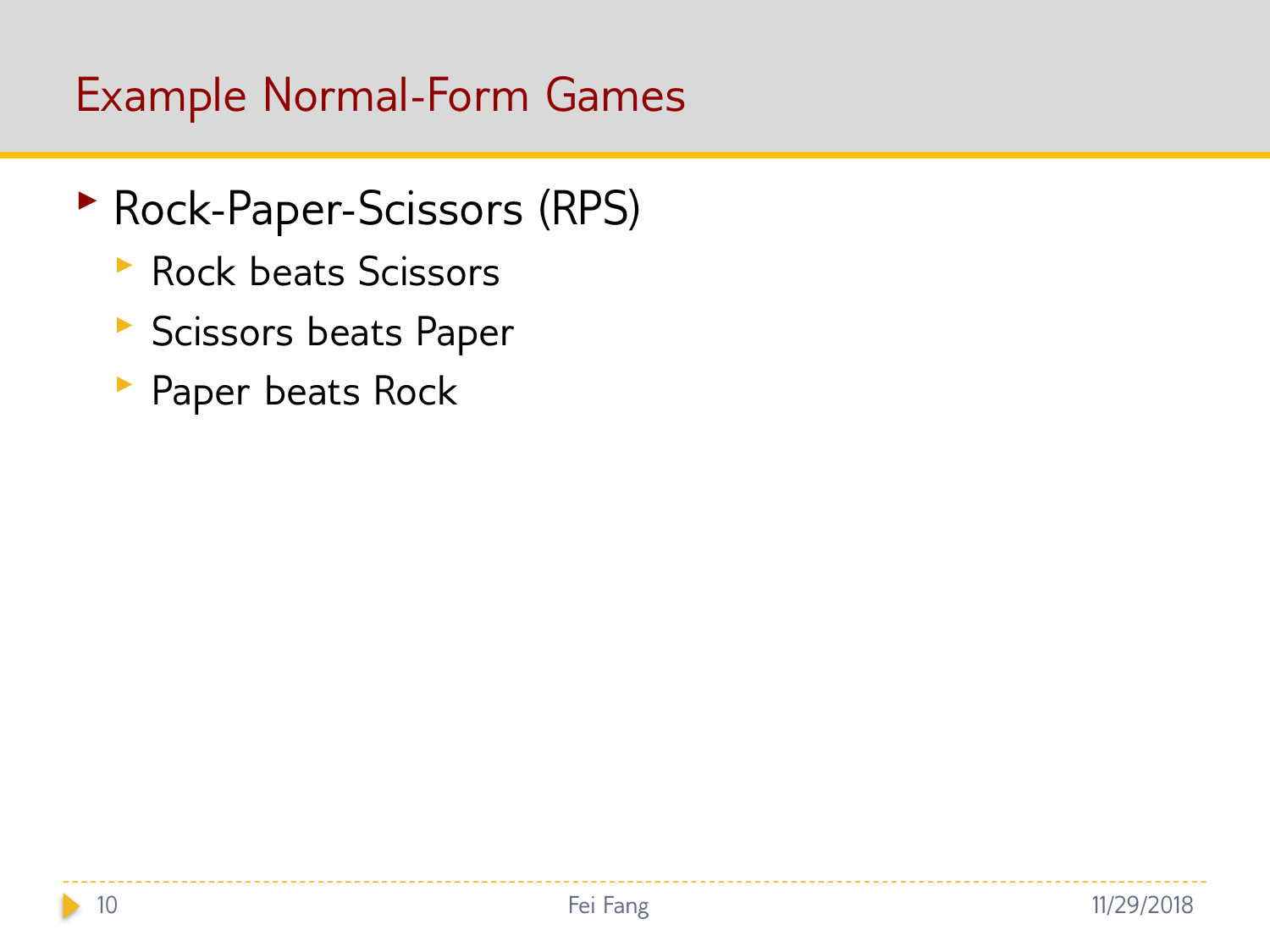

# Example Normal-Form Games
Rock-Paper-Scissors (RPS)
Rock beats Scissors
Scissors beats Paper
Paper beats Rock

10
Fei Fang
11/29/2018